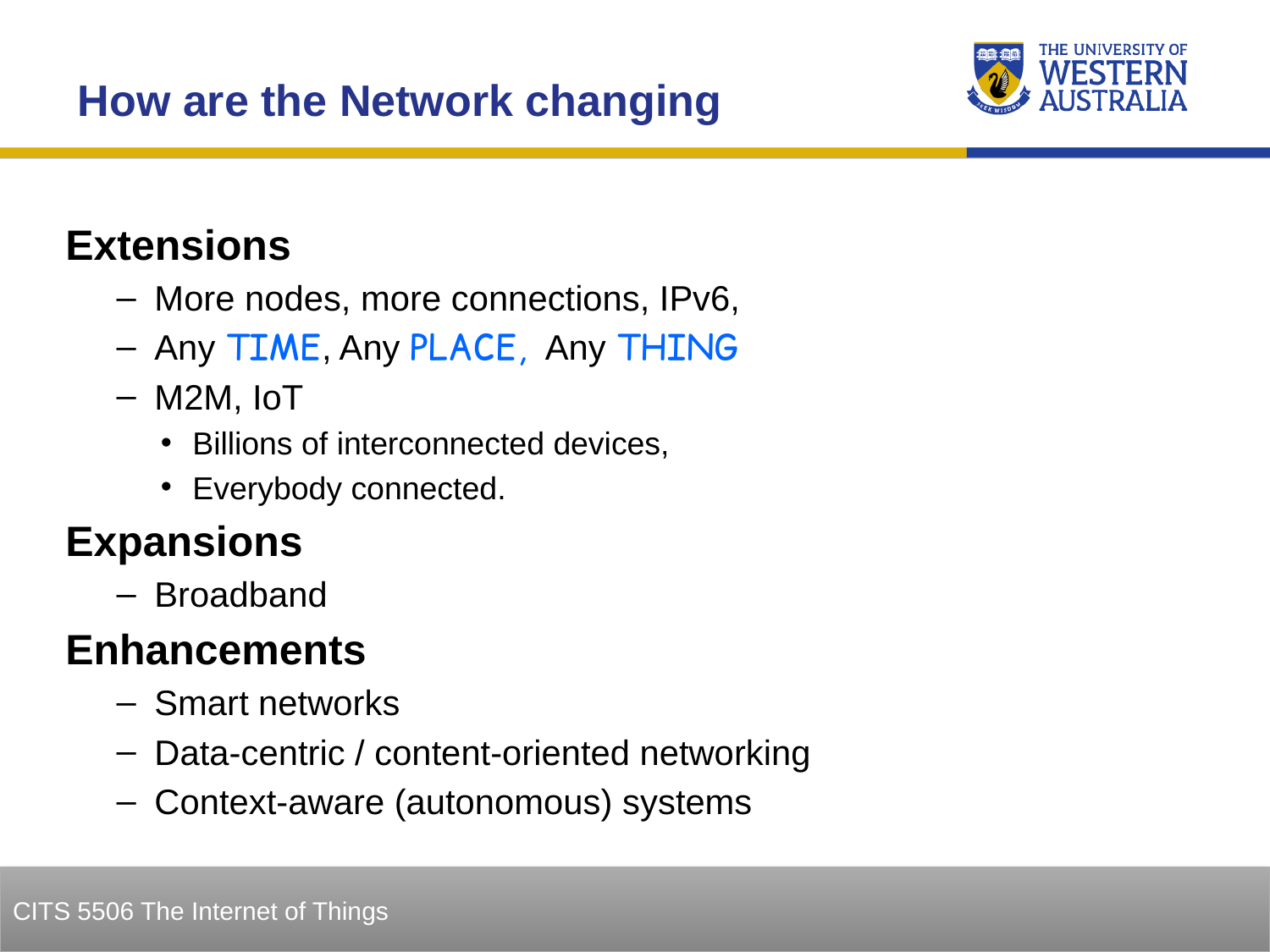

How are the Network changing
Extensions
More nodes, more connections, IPv6,
Any TIME, Any PLACE,  Any THING
M2M, IoT
Billions of interconnected devices,
Everybody connected.
Expansions
Broadband
Enhancements
Smart networks
Data-centric / content-oriented networking
Context-aware (autonomous) systems

20